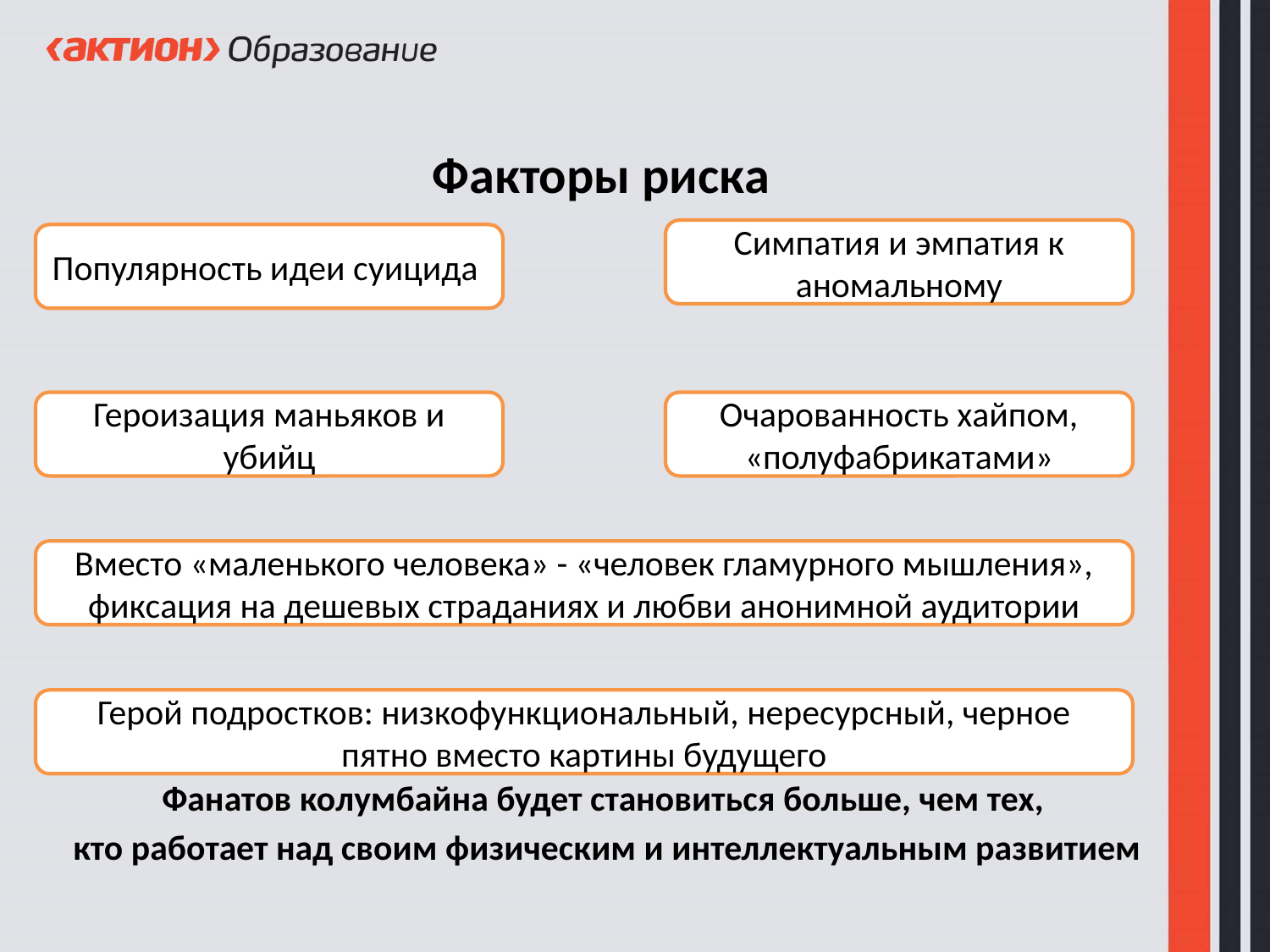

Факторы риска

Фанатов колумбайна будет становиться больше, чем тех,
кто работает над своим физическим и интеллектуальным развитием

Симпатия и эмпатия к аномальному

Популярность идеи суицида

Героизация маньяков и убийц

Очарованность хайпом, «полуфабрикатами»

Вместо «маленького человека» - «человек гламурного мышления», фиксация на дешевых страданиях и любви анонимной аудитории

Герой подростков: низкофункциональный, нересурсный, черное пятно вместо картины будущего